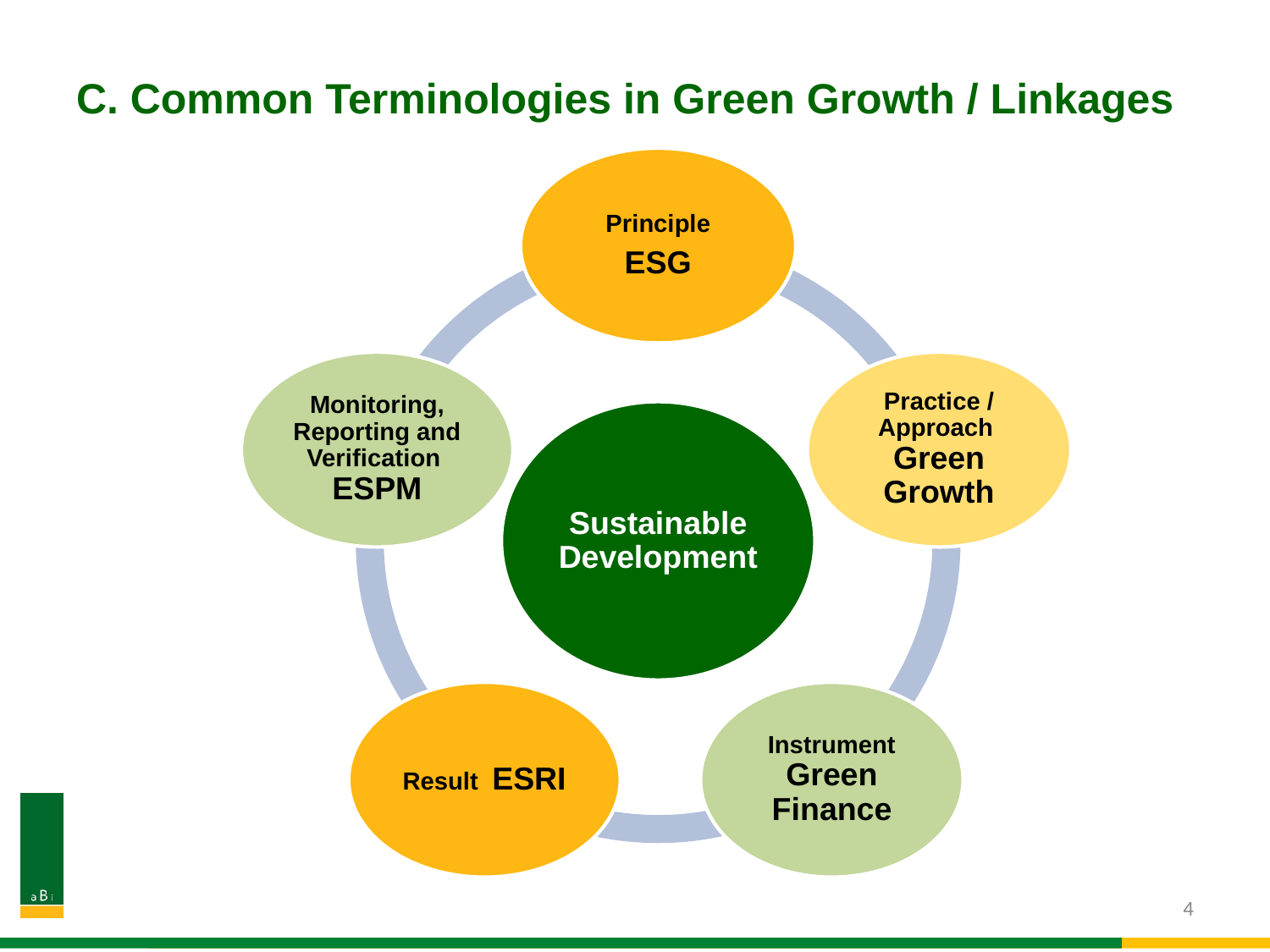

C. Common Terminologies in Green Growth / Linkages

Sustainable Development
Principle
ESG
Practice / Approach  Green Growth
Instrument Green Finance
Result  ESRI
Monitoring, Reporting and Verification  ESPM
4